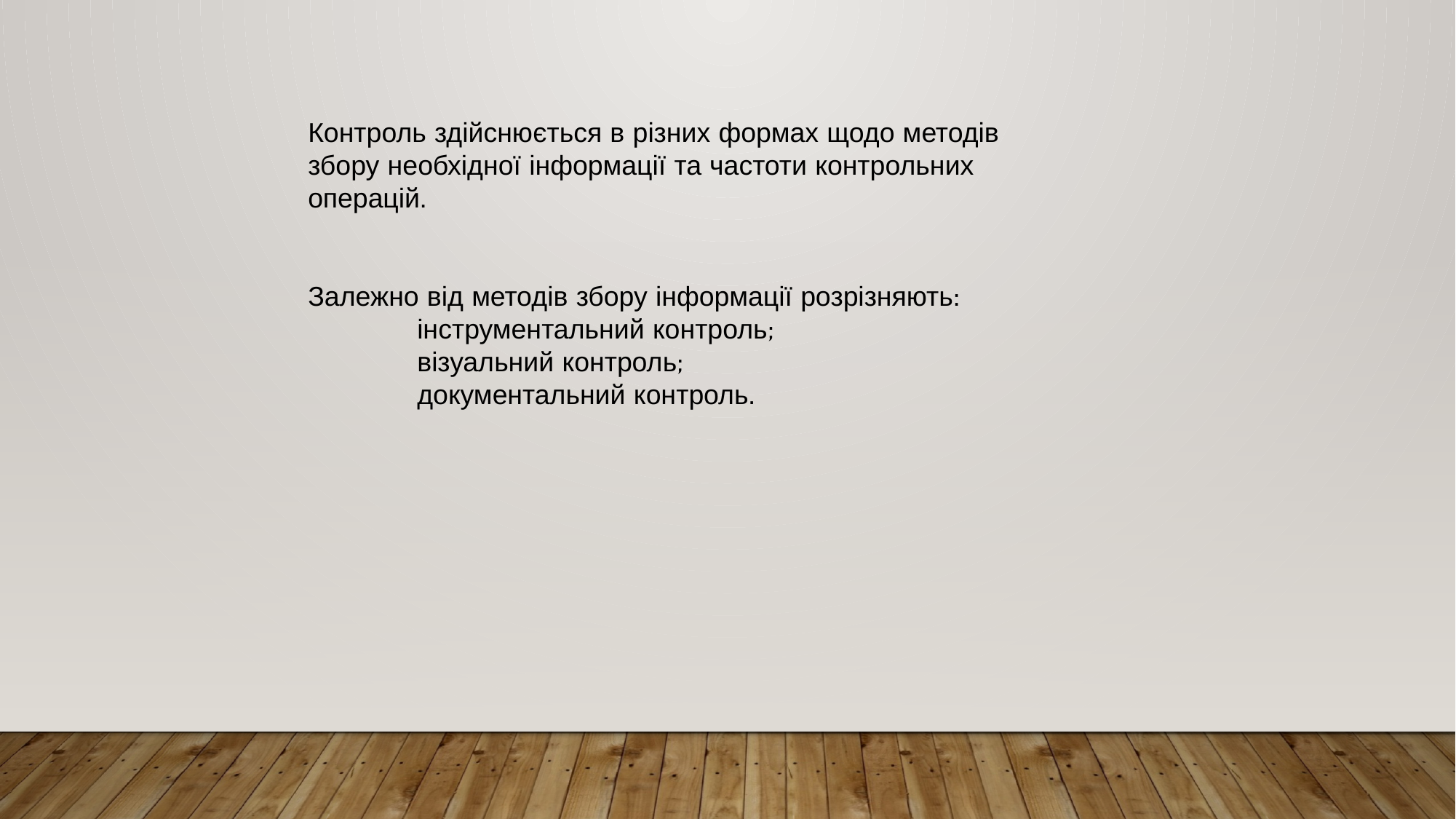

Контроль здійснюється в різних формах щодо методів збору необхідної інформації та частоти контрольних операцій.

Залежно від методів збору інформації розрізняють:
	інструментальний контроль;
	візуальний контроль;
	документальний контроль.